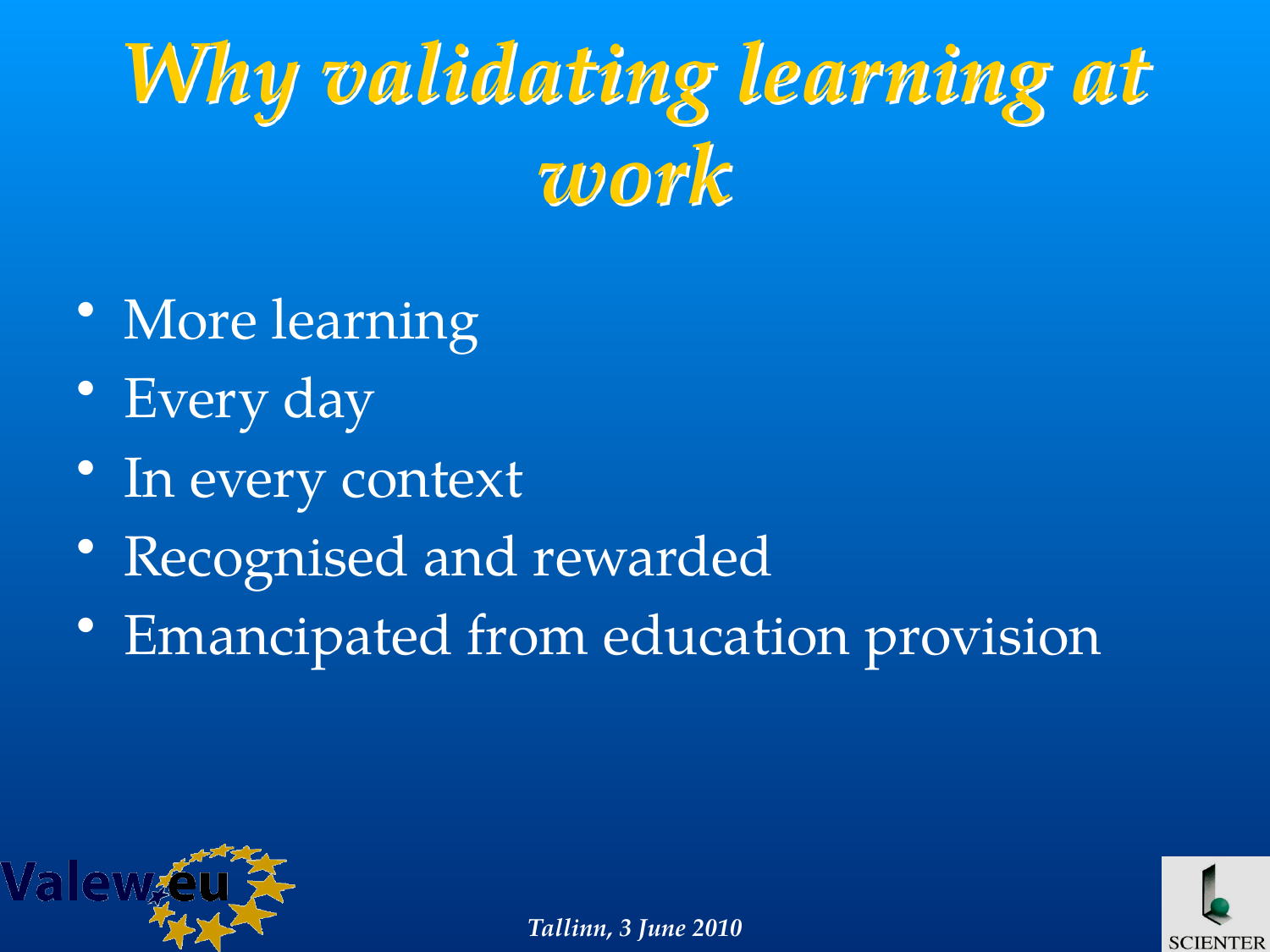

# Why validating learning at work
More learning
Every day
In every context
Recognised and rewarded
Emancipated from education provision